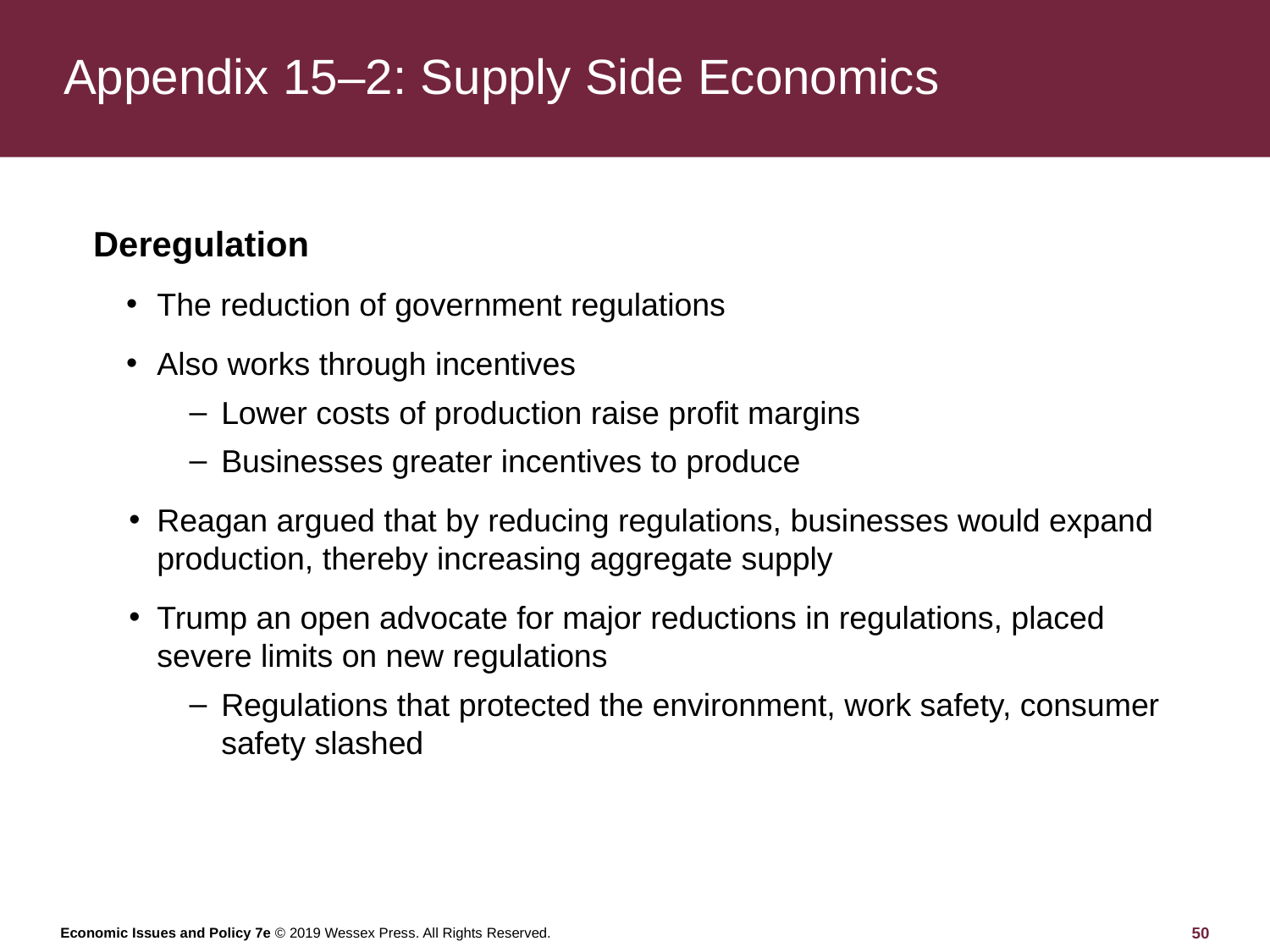

# Appendix 15–2: Supply Side Economics
Deregulation
The reduction of government regulations
Also works through incentives
Lower costs of production raise profit margins
Businesses greater incentives to produce
Reagan argued that by reducing regulations, businesses would expand production, thereby increasing aggregate supply
Trump an open advocate for major reductions in regulations, placed severe limits on new regulations
Regulations that protected the environment, work safety, consumer safety slashed